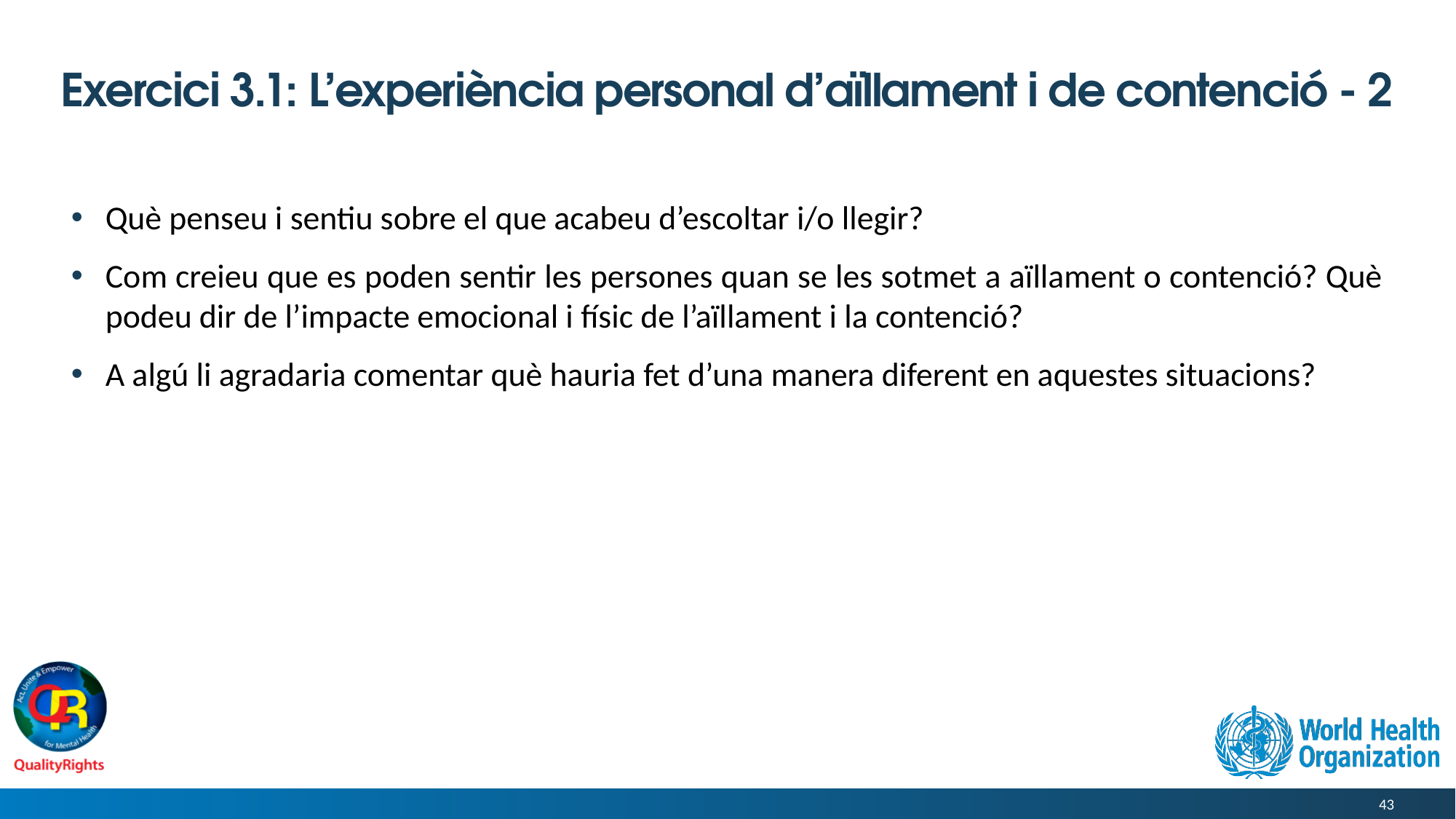

# Exercici 3.1: L’experiència personal d’aïllament i de contenció - 2
Què penseu i sentiu sobre el que acabeu d’escoltar i/o llegir?
Com creieu que es poden sentir les persones quan se les sotmet a aïllament o contenció? Què podeu dir de l’impacte emocional i físic de l’aïllament i la contenció?
A algú li agradaria comentar què hauria fet d’una manera diferent en aquestes situacions?